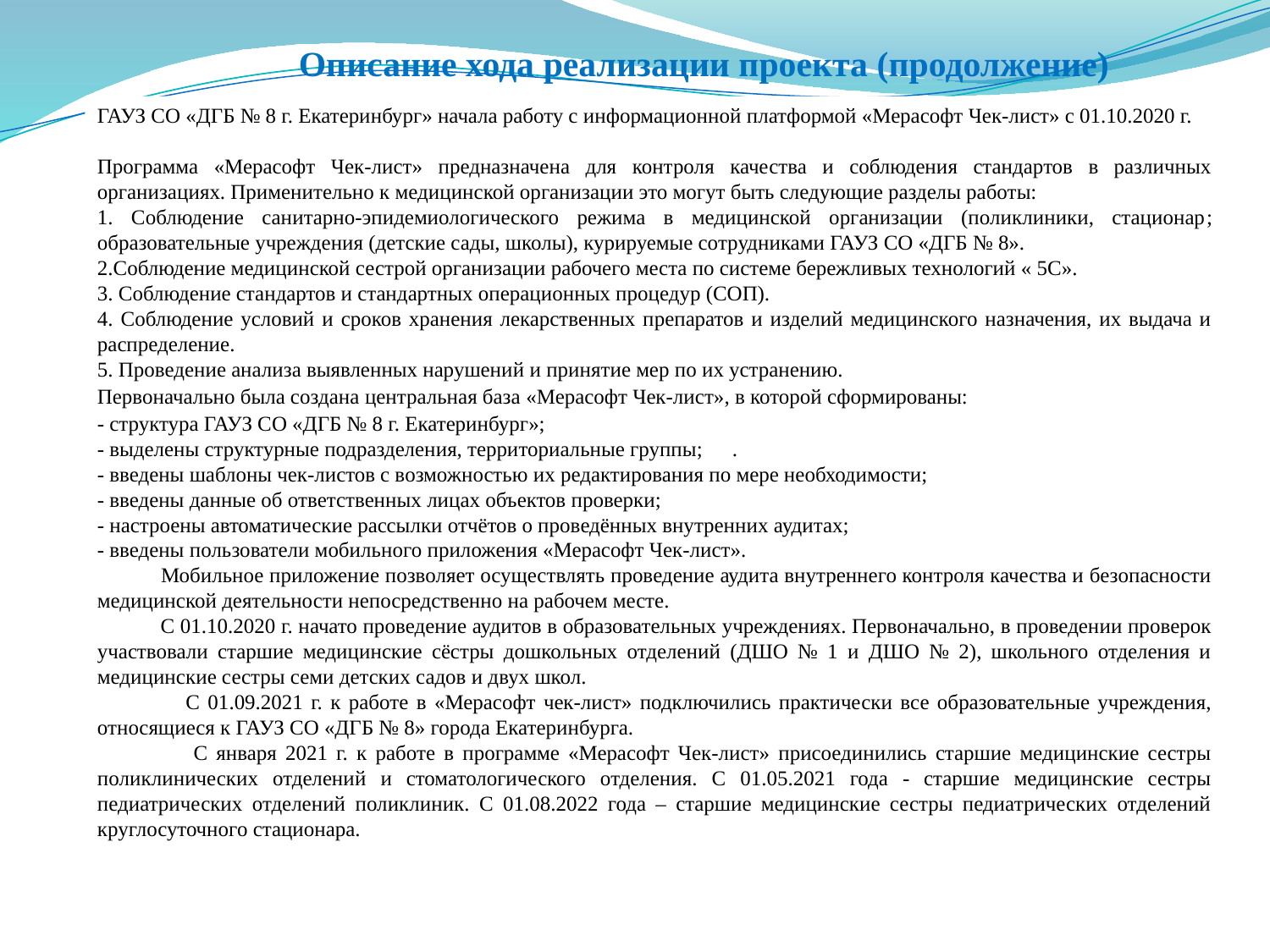

Описание хода реализации проекта (продолжение)
ГАУЗ СО «ДГБ № 8 г. Екатеринбург» начала работу с информационной платформой «Мерасофт Чек-лист» с 01.10.2020 г.
Программа «Мерасофт Чек-лист» предназначена для контроля качества и соблюдения стандартов в различных организациях. Применительно к медицинской организации это могут быть следующие разделы работы:
1. Соблюдение санитарно-эпидемиологического режима в медицинской организации (поликлиники, стационар; образовательные учреждения (детские сады, школы), курируемые сотрудниками ГАУЗ СО «ДГБ № 8».
2.Соблюдение медицинской сестрой организации рабочего места по системе бережливых технологий « 5С».
3. Соблюдение стандартов и стандартных операционных процедур (СОП).
4. Соблюдение условий и сроков хранения лекарственных препаратов и изделий медицинского назначения, их выдача и распределение.
5. Проведение анализа выявленных нарушений и принятие мер по их устранению.
Первоначально была создана центральная база «Мерасофт Чек-лист», в которой сформированы:
- структура ГАУЗ СО «ДГБ № 8 г. Екатеринбург»;
- выделены структурные подразделения, территориальные группы;	.
- введены шаблоны чек-листов с возможностью их редактирования по мере необходимости;
- введены данные об ответственных лицах объектов проверки;
- настроены автоматические рассылки отчётов о проведённых внутренних аудитах;
- введены пользователи мобильного приложения «Мерасофт Чек-лист».
           Мобильное приложение позволяет осуществлять проведение аудита внутреннего контроля качества и безопасности медицинской деятельности непосредственно на рабочем месте.
           С 01.10.2020 г. начато проведение аудитов в образовательных учреждениях. Первоначально, в проведении проверок участвовали старшие медицинские сёстры дошкольных отделений (ДШО № 1 и ДШО № 2), школьного отделения и медицинские сестры семи детских садов и двух школ.
           С 01.09.2021 г. к работе в «Мерасофт чек-лист» подключились практически все образовательные учреждения, относящиеся к ГАУЗ СО «ДГБ № 8» города Екатеринбурга.
           С января 2021 г. к работе в программе «Мерасофт Чек-лист» присоединились старшие медицинские сестры поликлинических отделений и стоматологического отделения. С 01.05.2021 года - старшие медицинские сестры педиатрических отделений поликлиник. С 01.08.2022 года – старшие медицинские сестры педиатрических отделений круглосуточного стационара.